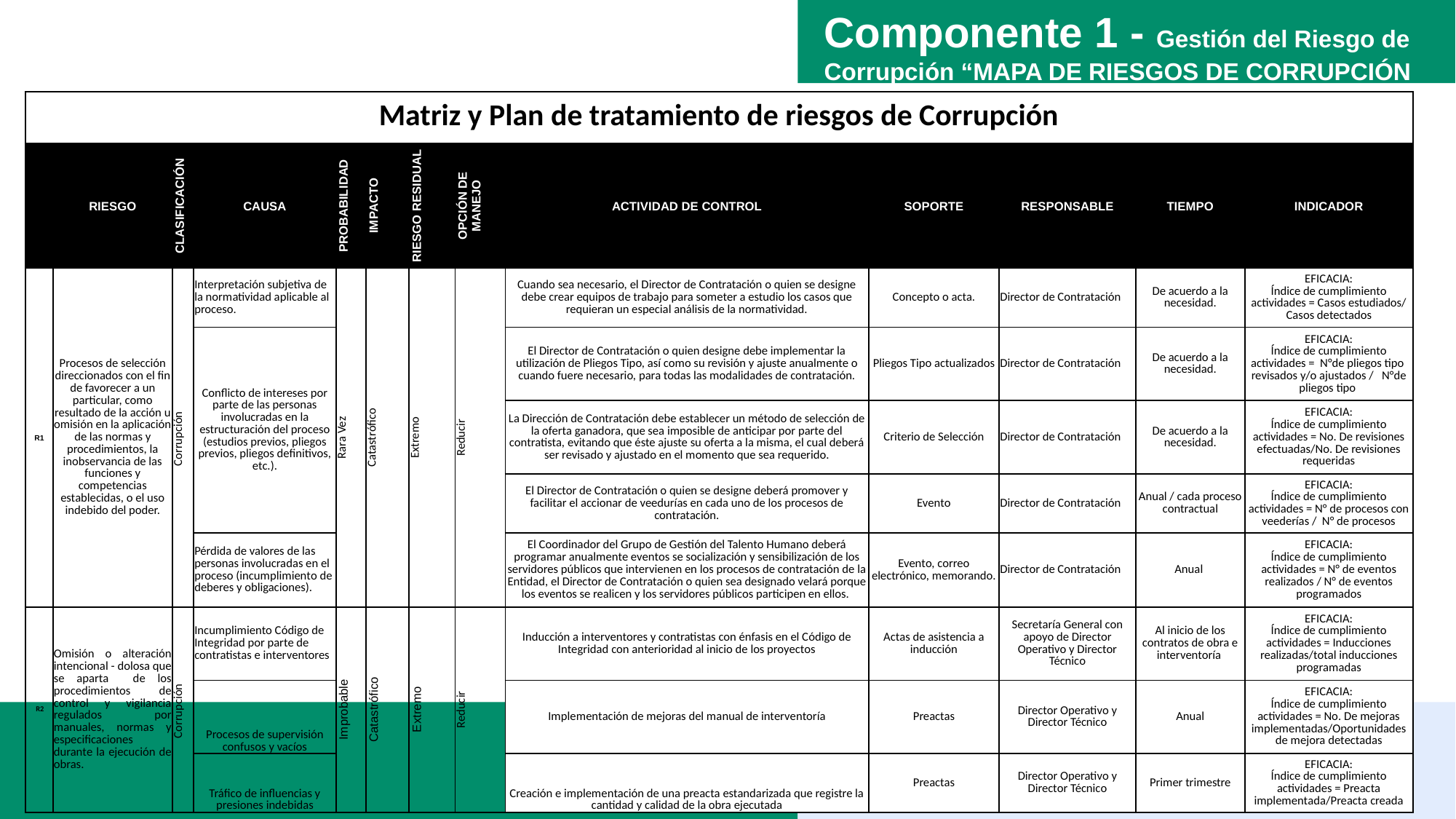

Componente 1 - Gestión del Riesgo de Corrupción “MAPA DE RIESGOS DE CORRUPCIÓN
| Matriz y Plan de tratamiento de riesgos de Corrupción |  |  |  |  |  |  |  |  |  |  |  |  |
| --- | --- | --- | --- | --- | --- | --- | --- | --- | --- | --- | --- | --- |
|  | RIESGO | CLASIFICACIÓN | CAUSA | PROBABILIDAD | IMPACTO | RIESGO RESIDUAL | OPCIÓN DE MANEJO | ACTIVIDAD DE CONTROL | SOPORTE | RESPONSABLE | TIEMPO | INDICADOR |
| R1 | Procesos de selección direccionados con el fin de favorecer a un particular, como resultado de la acción u omisión en la aplicación de las normas y procedimientos, la inobservancia de las funciones y competencias establecidas, o el uso indebido del poder. | Corrupción | Interpretación subjetiva de la normatividad aplicable al proceso. | Rara Vez | Catastrófico | Extremo | Reducir | Cuando sea necesario, el Director de Contratación o quien se designe debe crear equipos de trabajo para someter a estudio los casos que requieran un especial análisis de la normatividad. | Concepto o acta. | Director de Contratación | De acuerdo a la necesidad. | EFICACIA: Índice de cumplimiento actividades = Casos estudiados/ Casos detectados |
|  |  |  | Conflicto de intereses por parte de las personas involucradas en la estructuración del proceso (estudios previos, pliegos previos, pliegos definitivos, etc.). |  |  |  |  | El Director de Contratación o quien designe debe implementar la utilización de Pliegos Tipo, así como su revisión y ajuste anualmente o cuando fuere necesario, para todas las modalidades de contratación. | Pliegos Tipo actualizados | Director de Contratación | De acuerdo a la necesidad. | EFICACIA: Índice de cumplimiento actividades = N°de pliegos tipo revisados y/o ajustados / N°de pliegos tipo |
|  |  |  |  |  |  |  |  | La Dirección de Contratación debe establecer un método de selección de la oferta ganadora, que sea imposible de anticipar por parte del contratista, evitando que éste ajuste su oferta a la misma, el cual deberá ser revisado y ajustado en el momento que sea requerido. | Criterio de Selección | Director de Contratación | De acuerdo a la necesidad. | EFICACIA: Índice de cumplimiento actividades = No. De revisiones efectuadas/No. De revisiones requeridas |
|  |  |  |  |  |  |  |  | El Director de Contratación o quien se designe deberá promover y facilitar el accionar de veedurías en cada uno de los procesos de contratación. | Evento | Director de Contratación | Anual / cada proceso contractual | EFICACIA: Índice de cumplimiento actividades = N° de procesos con veederías / N° de procesos |
|  |  |  | Pérdida de valores de las personas involucradas en el proceso (incumplimiento de deberes y obligaciones). |  |  |  |  | El Coordinador del Grupo de Gestión del Talento Humano deberá programar anualmente eventos se socialización y sensibilización de los servidores públicos que intervienen en los procesos de contratación de la Entidad, el Director de Contratación o quien sea designado velará porque los eventos se realicen y los servidores públicos participen en ellos. | Evento, correo electrónico, memorando. | Director de Contratación | Anual | EFICACIA: Índice de cumplimiento actividades = N° de eventos realizados / N° de eventos programados |
| R2 | Omisión o alteración intencional - dolosa que se aparta de los procedimientos de control y vigilancia regulados por manuales, normas y especificaciones durante la ejecución de obras. | Corrupción | Incumplimiento Código de Integridad por parte de contratistas e interventores | Improbable | Catastrófico | Extremo | Reducir | Inducción a interventores y contratistas con énfasis en el Código de Integridad con anterioridad al inicio de los proyectos | Actas de asistencia a inducción | Secretaría General con apoyo de Director Operativo y Director Técnico | Al inicio de los contratos de obra e interventoría | EFICACIA: Índice de cumplimiento actividades = Inducciones realizadas/total inducciones programadas |
|  |  |  | Procesos de supervisión confusos y vacíos |  |  |  |  | Implementación de mejoras del manual de interventoría | Preactas | Director Operativo y Director Técnico | Anual | EFICACIA: Índice de cumplimiento actividades = No. De mejoras implementadas/Oportunidades de mejora detectadas |
|  |  |  | Tráfico de influencias y presiones indebidas |  |  |  |  | Creación e implementación de una preacta estandarizada que registre la cantidad y calidad de la obra ejecutada | Preactas | Director Operativo y Director Técnico | Primer trimestre | EFICACIA: Índice de cumplimiento actividades = Preacta implementada/Preacta creada |